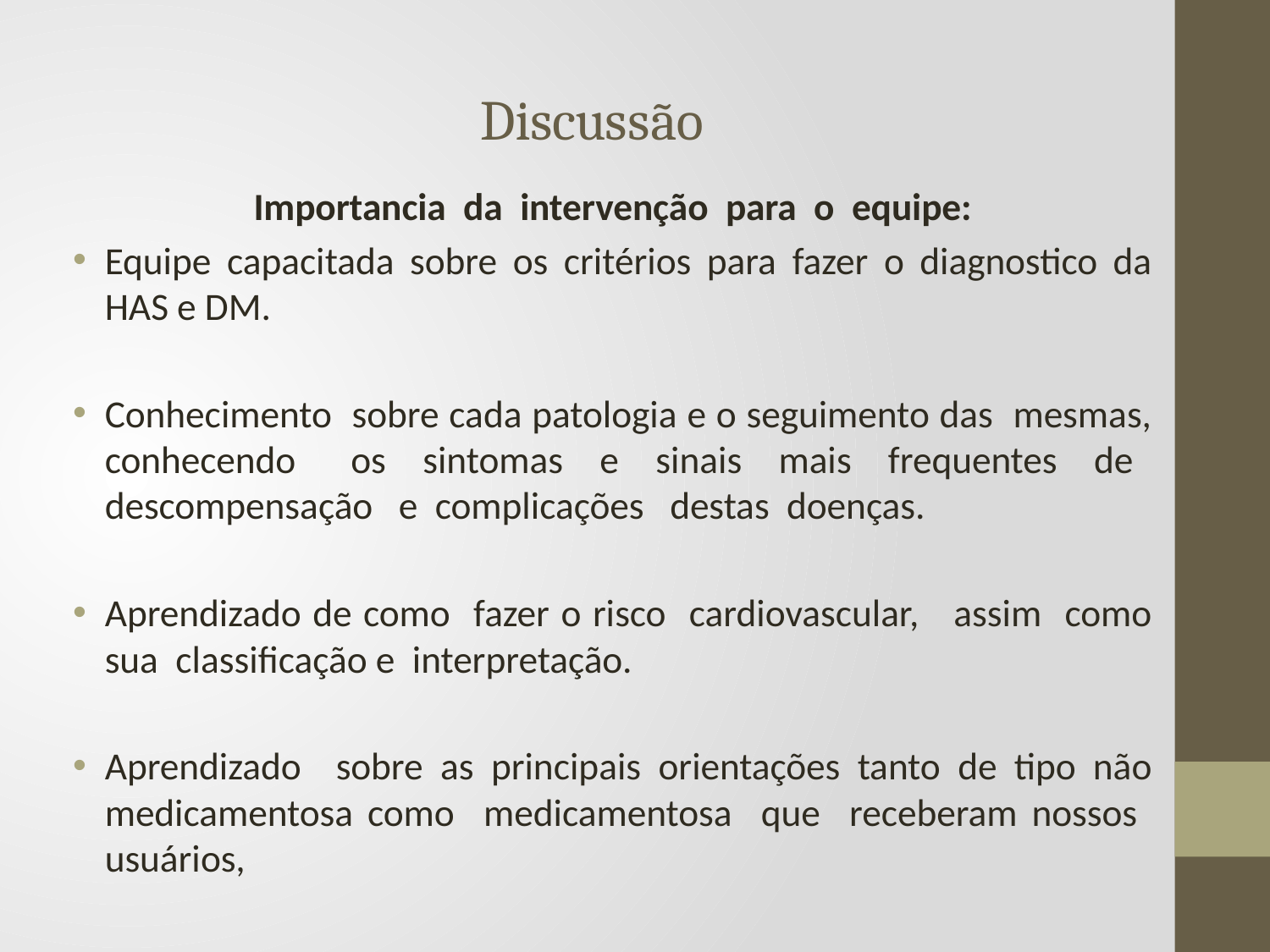

# Discussão
Importancia  da  intervenção  para  o  equipe:
Equipe capacitada sobre os critérios para fazer o diagnostico da HAS e DM.

Conhecimento  sobre cada patologia e o seguimento das  mesmas, conhecendo   os  sintomas  e  sinais  mais  frequentes  de  descompensação   e  complicações   destas  doenças.

Aprendizado de como  fazer o risco  cardiovascular,   assim  como sua  classificação e  interpretação.

Aprendizado  sobre as principais orientações tanto de tipo não medicamentosa como  medicamentosa  que  receberam nossos  usuários,